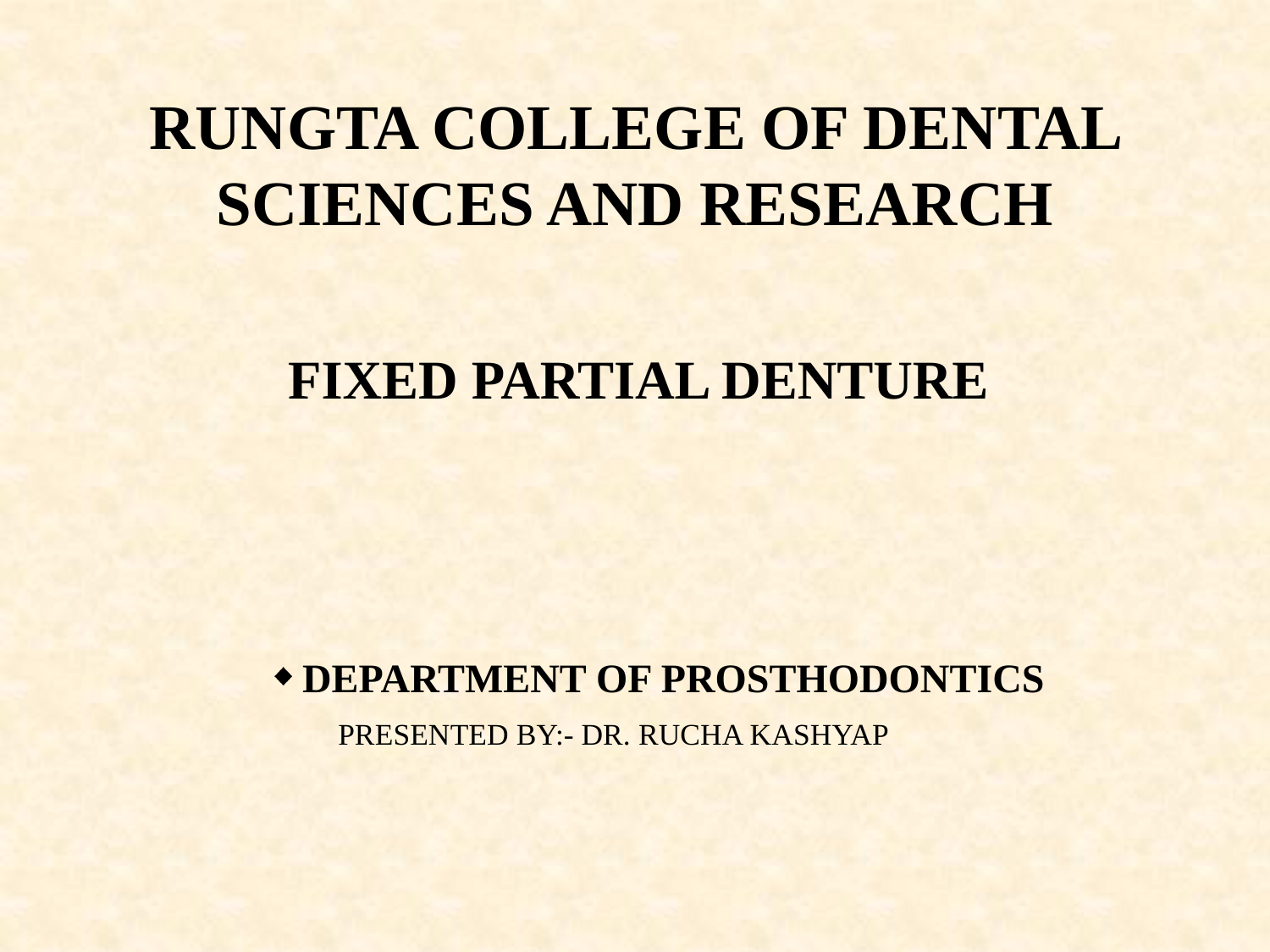

RUNGTA COLLEGE OF DENTAL SCIENCES AND RESEARCH
FIXED PARTIAL DENTURE
DEPARTMENT OF PROSTHODONTICS
PRESENTED BY:- DR. RUCHA KASHYAP